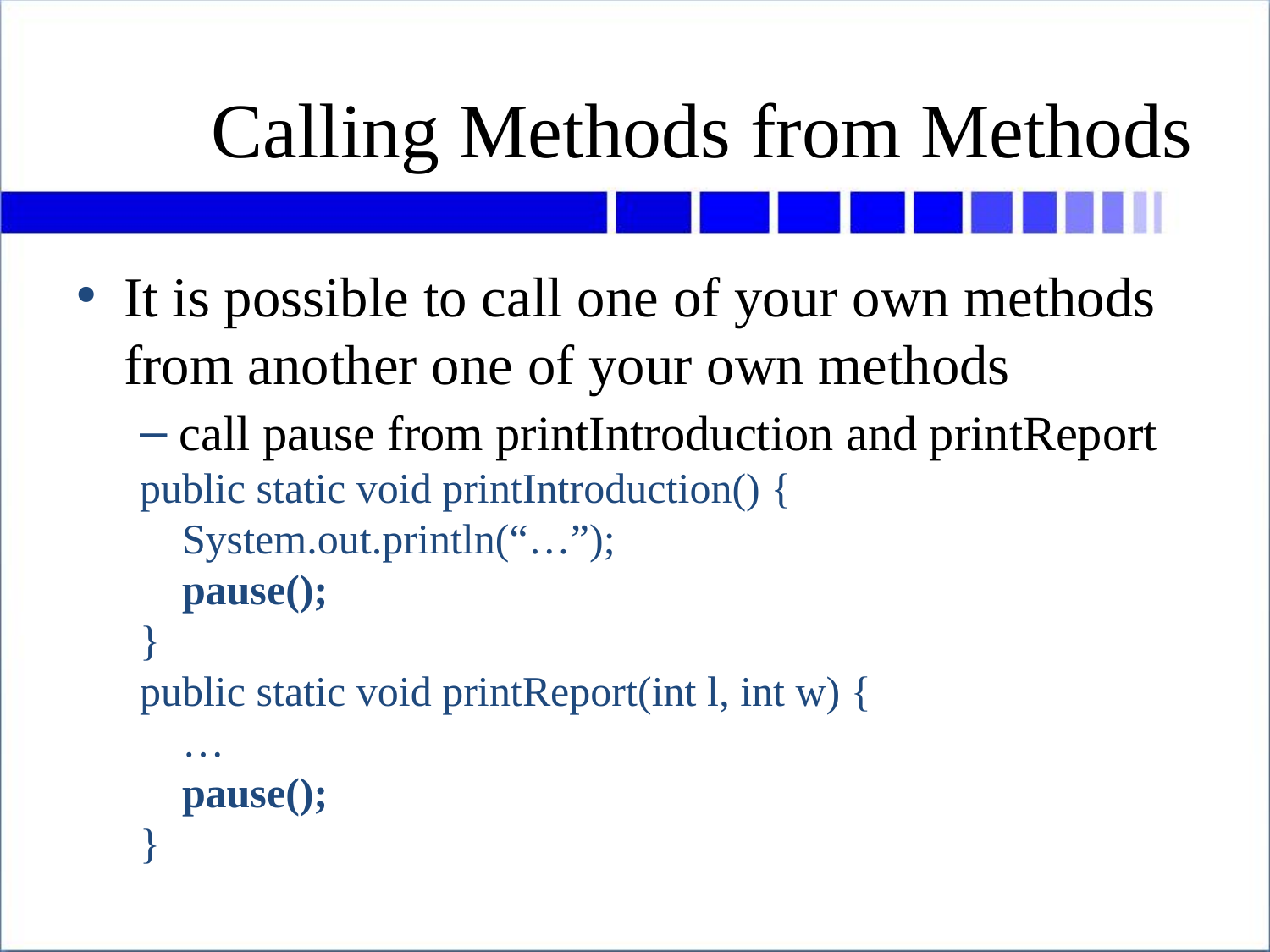

# Calling Methods from Methods
It is possible to call one of your own methods from another one of your own methods
call pause from printIntroduction and printReport
public static void printIntroduction() {
    System.out.println(“…”);
    pause();
}
public static void printReport(int l, int w) {
    …
    pause();
}